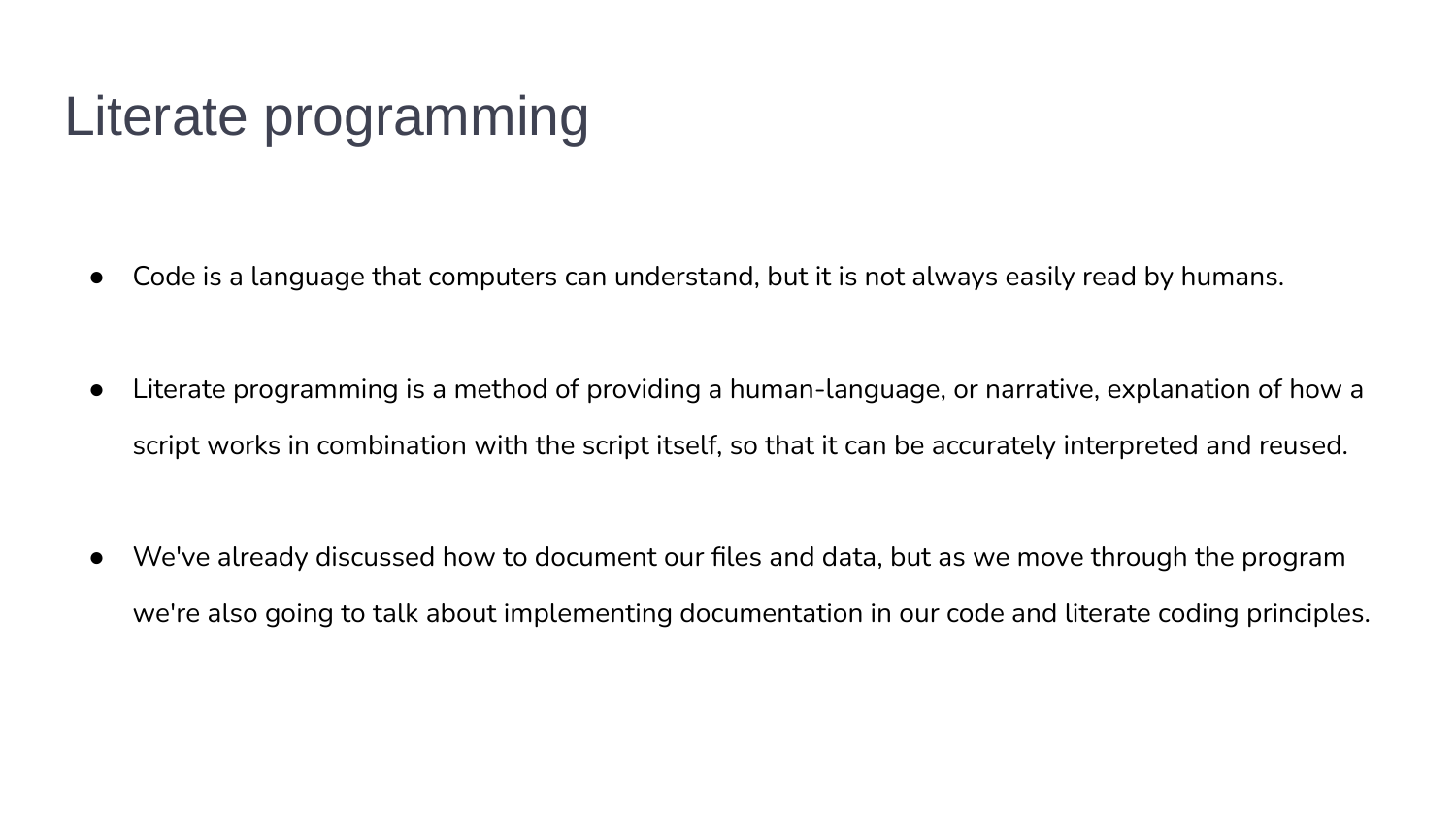

# Literate programming

Code is a language that computers can understand, but it is not always easily read by humans.

Literate programming is a method of providing a human-language, or narrative, explanation of how a script works in combination with the script itself, so that it can be accurately interpreted and reused.

We've already discussed how to document our files and data, but as we move through the program we're also going to talk about implementing documentation in our code and literate coding principles.